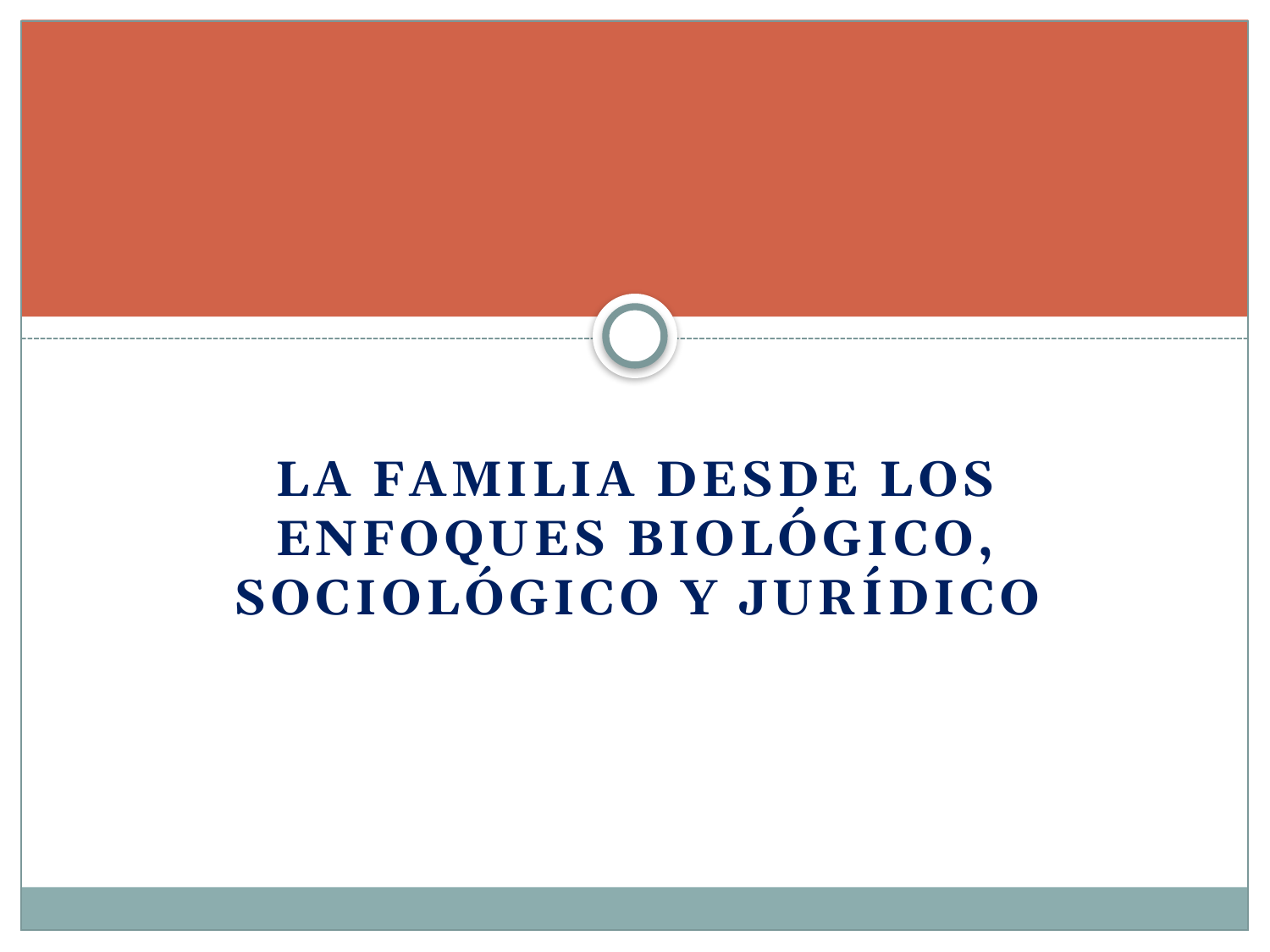

la familia desde los enfoques biológico, sociológico y jurídico